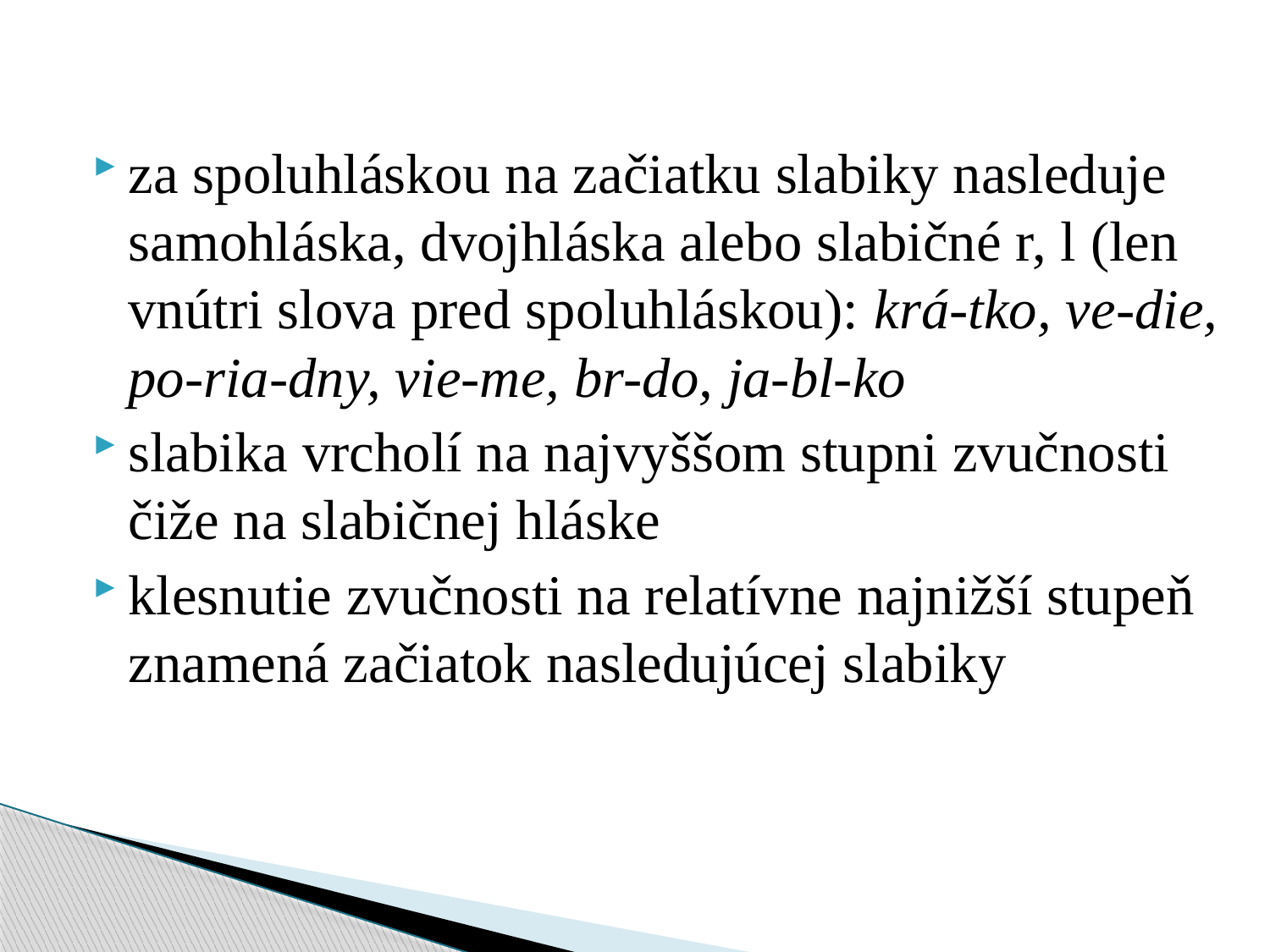

za spoluhláskou na začiatku slabiky nasleduje samohláska, dvojhláska alebo slabičné r, l (len vnútri slova pred spoluhláskou): krá-tko, ve-die, po-ria-dny, vie-me, br-do, ja-bl-ko
slabika vrcholí na najvyššom stupni zvučnosti čiže na slabičnej hláske
klesnutie zvučnosti na relatívne najnižší stupeň znamená začiatok nasledujúcej slabiky